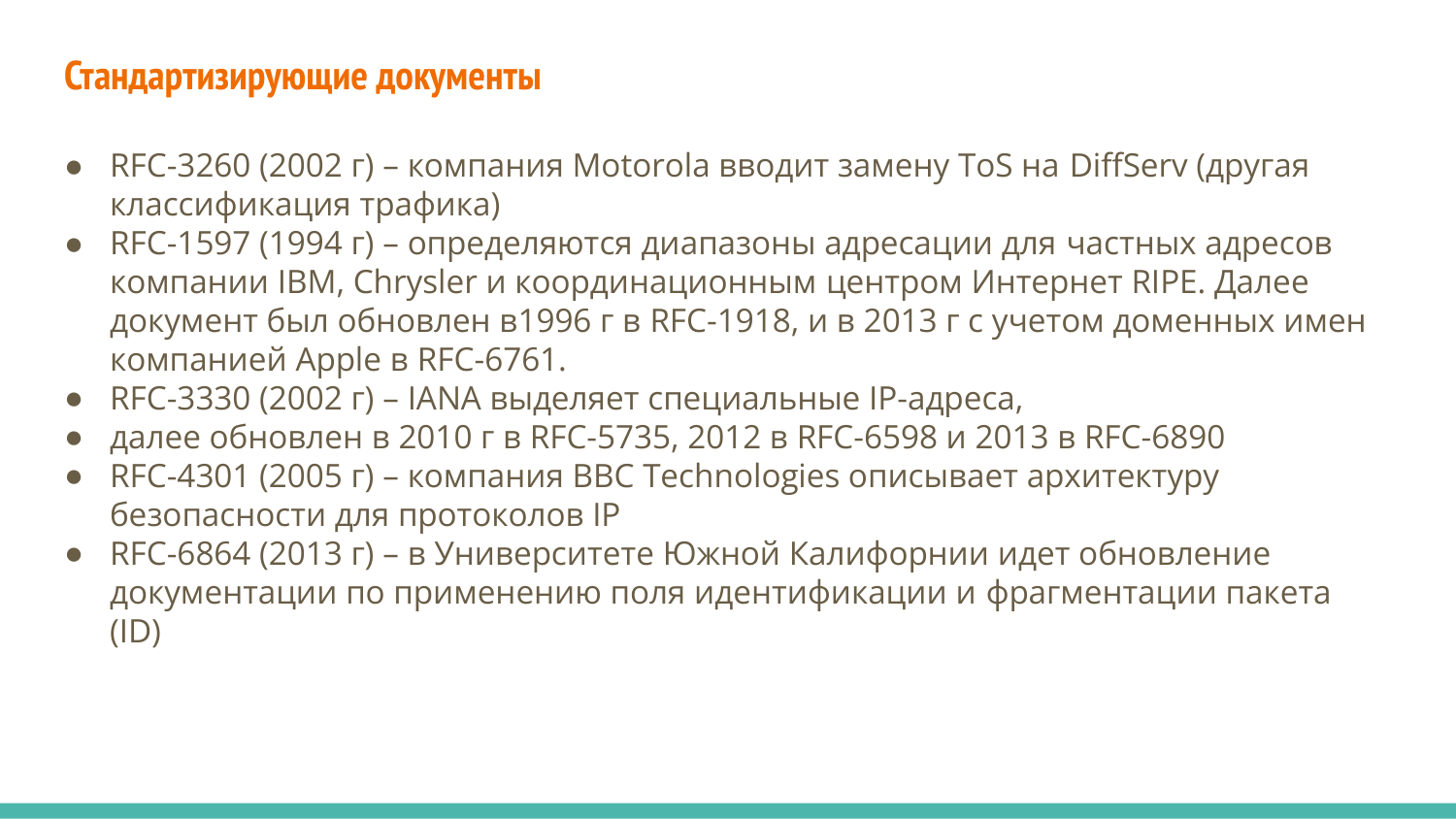

# Стандартизирующие документы
RFC-3260 (2002 г) – компания Motorola вводит замену ToS на DiffServ (другая классификация трафика)
RFC-1597 (1994 г) – определяются диапазоны адресации для частных адресов компании IBM, Chrysler и координационным центром Интернет RIPE. Далее документ был обновлен в1996 г в RFC-1918, и в 2013 г с учетом доменных имен компанией Apple в RFC-6761.
RFC-3330 (2002 г) – IANA выделяет специальные IP-адреса,
далее обновлен в 2010 г в RFC-5735, 2012 в RFC-6598 и 2013 в RFC-6890
RFC-4301 (2005 г) – компания BBC Technologies описывает архитектуру безопасности для протоколов IP
RFC-6864 (2013 г) – в Университете Южной Калифорнии идет обновление документации по применению поля идентификации и фрагментации пакета (ID)